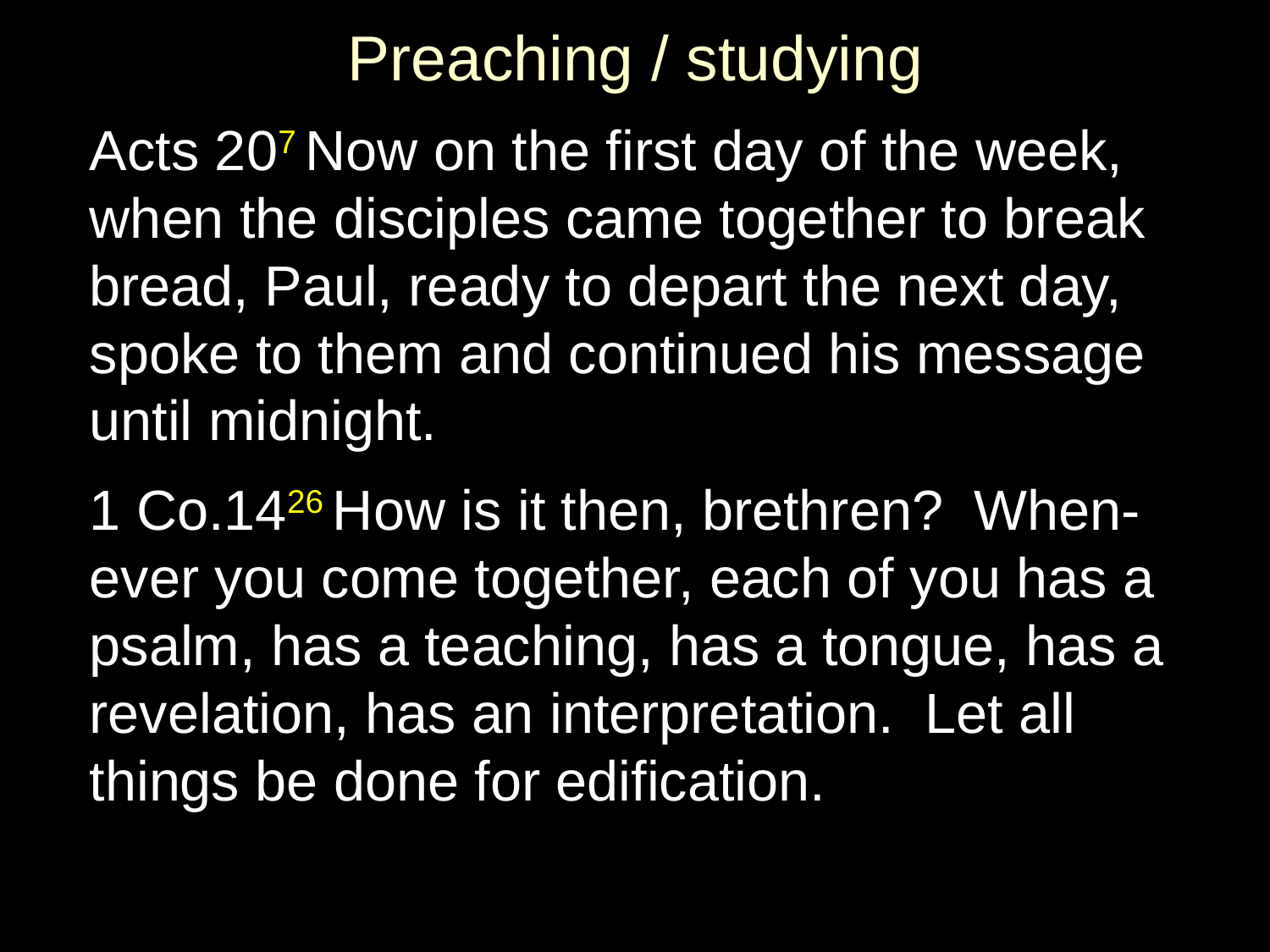

# Preaching / studying
Acts 207 Now on the first day of the week, when the disciples came together to break bread, Paul, ready to depart the next day, spoke to them and continued his message until midnight.
1 Co.1426 How is it then, brethren?  When-ever you come together, each of you has a psalm, has a teaching, has a tongue, has a revelation, has an interpretation.  Let all things be done for edification.